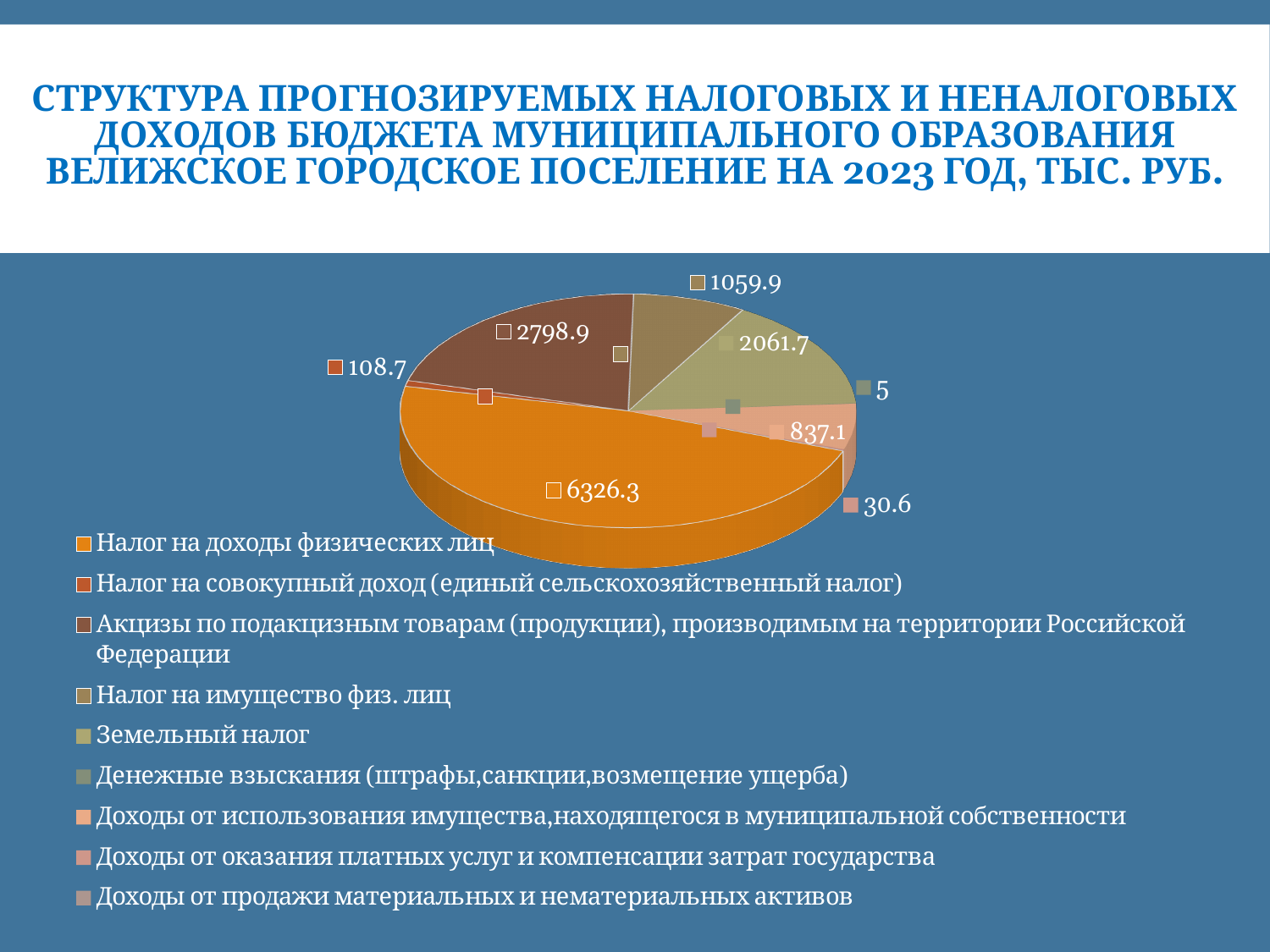

# Структура прогнозируемых налоговых и неналоговых доходов бюджета муниципального образования Велижское городское поселение на 2023 год, тыс. руб.

[unsupported chart]